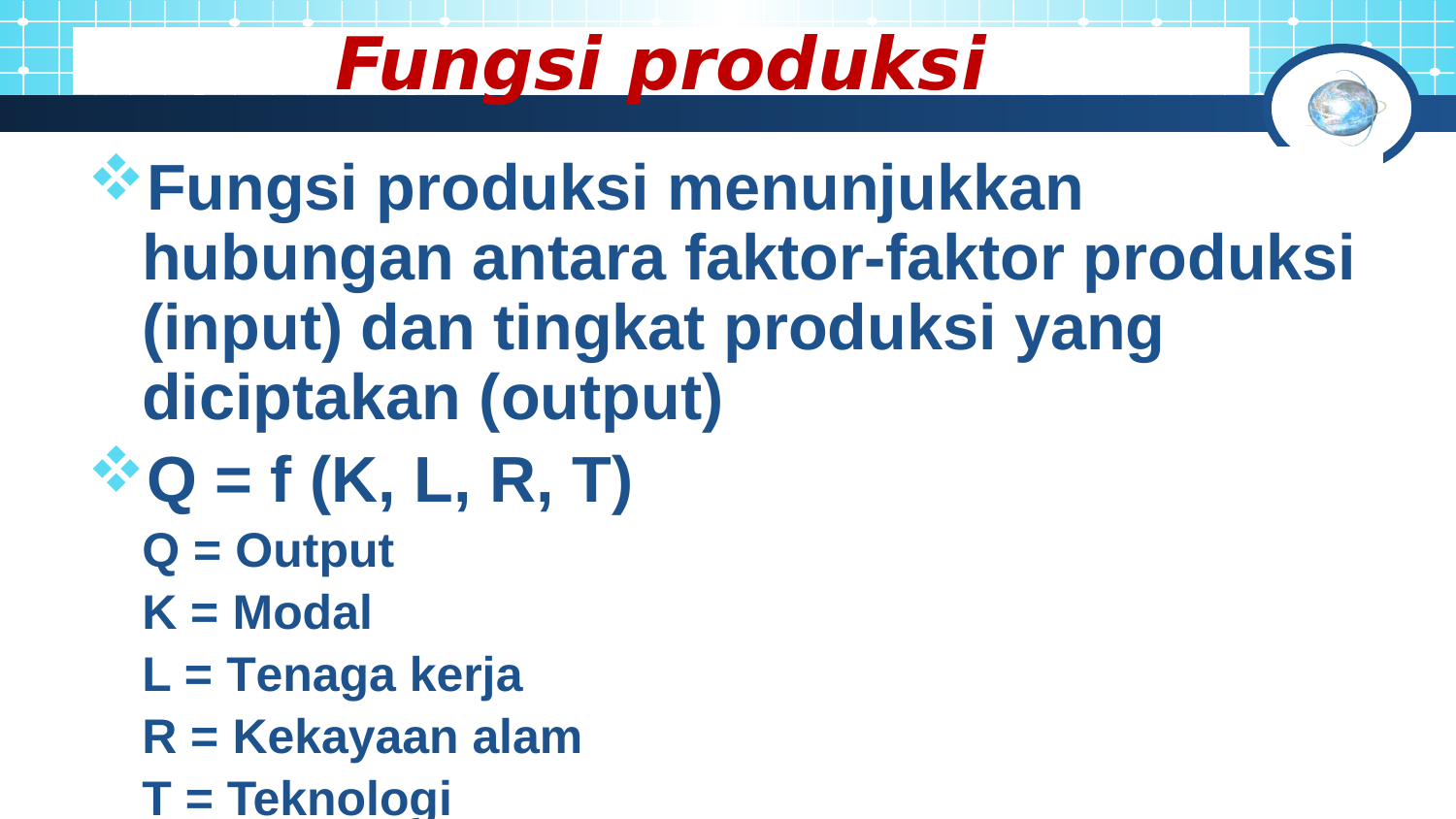

# Fungsi produksi
Fungsi produksi menunjukkan hubungan antara faktor-faktor produksi (input) dan tingkat produksi yang diciptakan (output)
Q = f (K, L, R, T)
	Q = Output
	K = Modal
	L = Tenaga kerja
	R = Kekayaan alam
	T = Teknologi